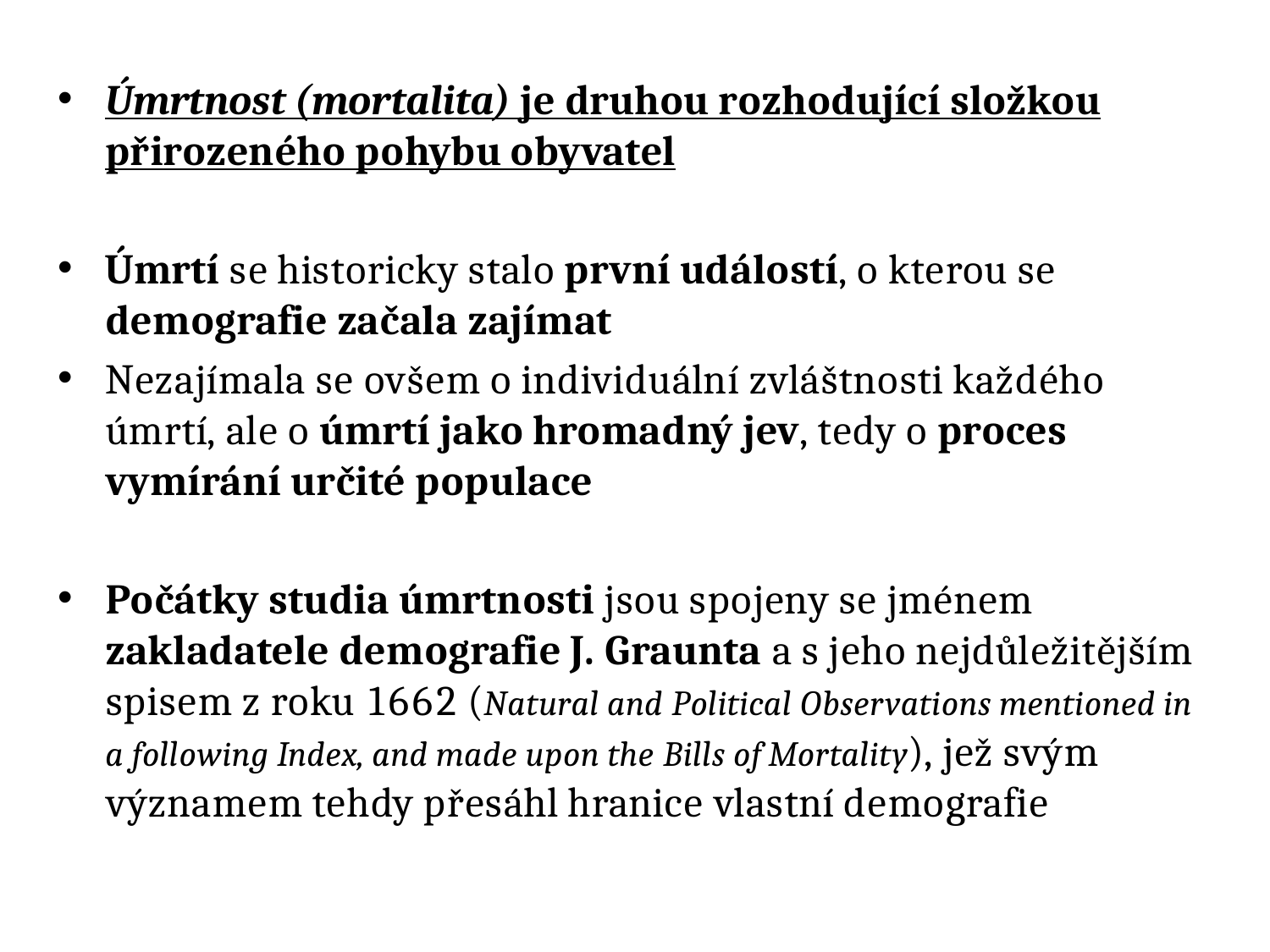

Úmrtnost (mortalita) je druhou rozhodující složkou přirozeného pohybu obyvatel

Úmrtí se historicky stalo první událostí, o kterou se demografie začala zajímat
Nezajímala se ovšem o individuální zvláštnosti každého úmrtí, ale o úmrtí jako hromadný jev, tedy o proces vymírání určité populace

Počátky studia úmrtnosti jsou spojeny se jménem zakladatele demografie J. Graunta a s jeho nejdůležitějším spisem z roku 1662 (Natural and Political Observations mentioned in a following Index, and made upon the Bills of Mortality), jež svým významem tehdy přesáhl hranice vlastní demografie